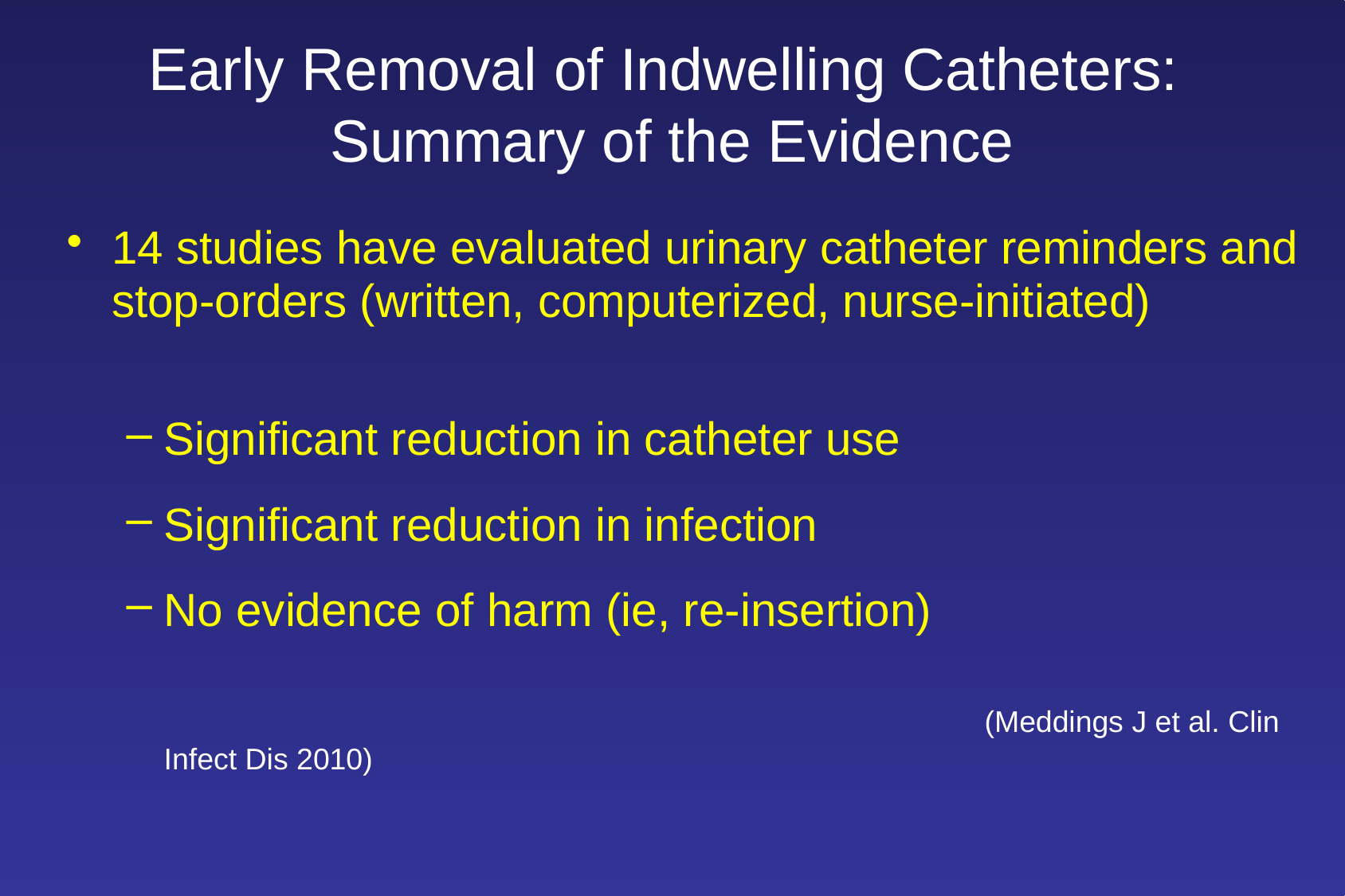

# Early Removal of Indwelling Catheters: Summary of the Evidence
14 studies have evaluated urinary catheter reminders and stop-orders (written, computerized, nurse-initiated)
Significant reduction in catheter use
Significant reduction in infection
No evidence of harm (ie, re-insertion)																		        (Meddings J et al. Clin Infect Dis 2010)